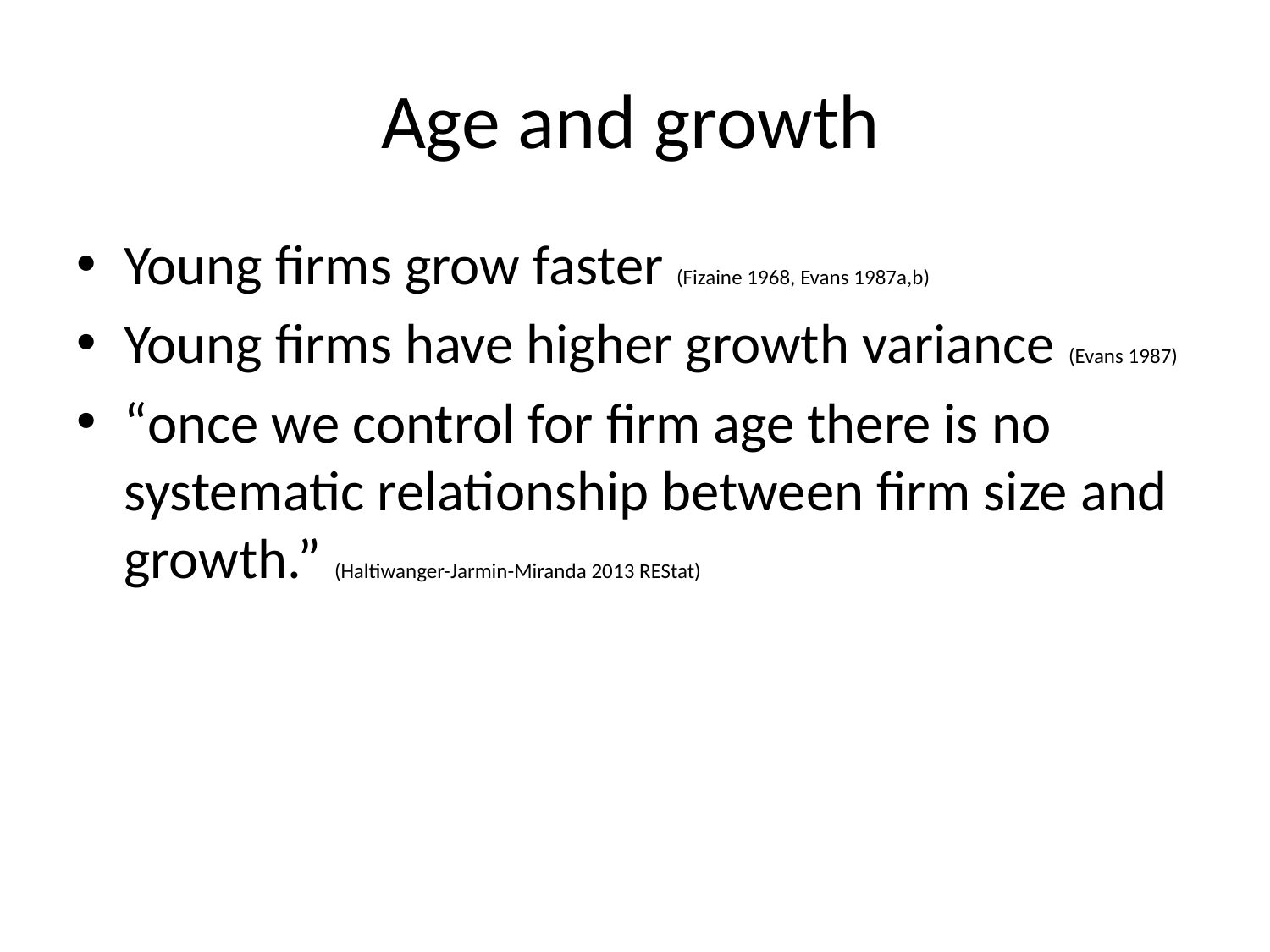

# Age and growth
Young firms grow faster (Fizaine 1968, Evans 1987a,b)
Young firms have higher growth variance (Evans 1987)
“once we control for firm age there is no systematic relationship between firm size and growth.” (Haltiwanger-Jarmin-Miranda 2013 REStat)